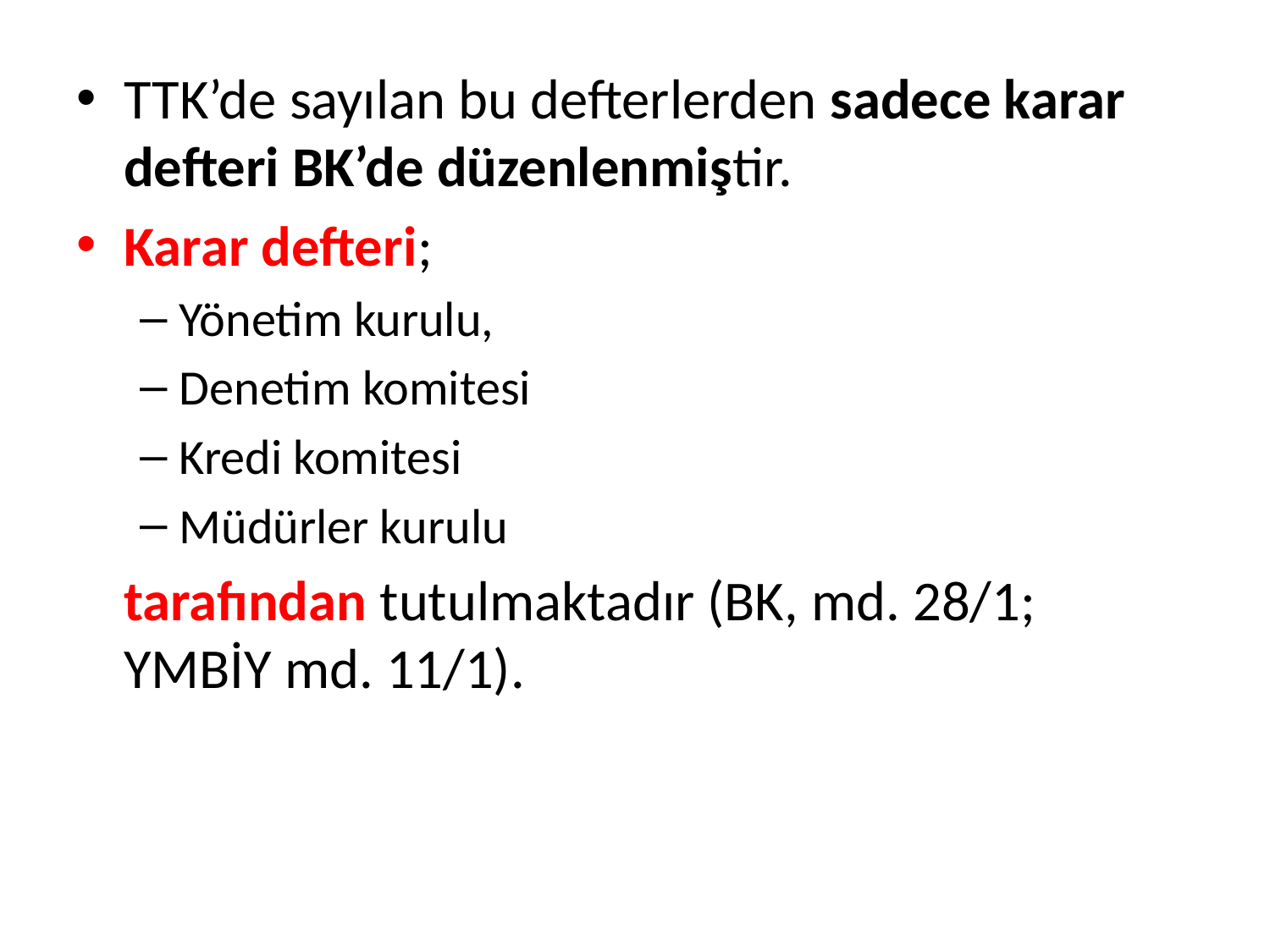

TTK’de sayılan bu defterlerden sadece karar defteri BK’de düzenlenmiştir.
Karar defteri;
Yönetim kurulu,
Denetim komitesi
Kredi komitesi
Müdürler kurulu
	tarafından tutulmaktadır (BK, md. 28/1; YMBİY md. 11/1).